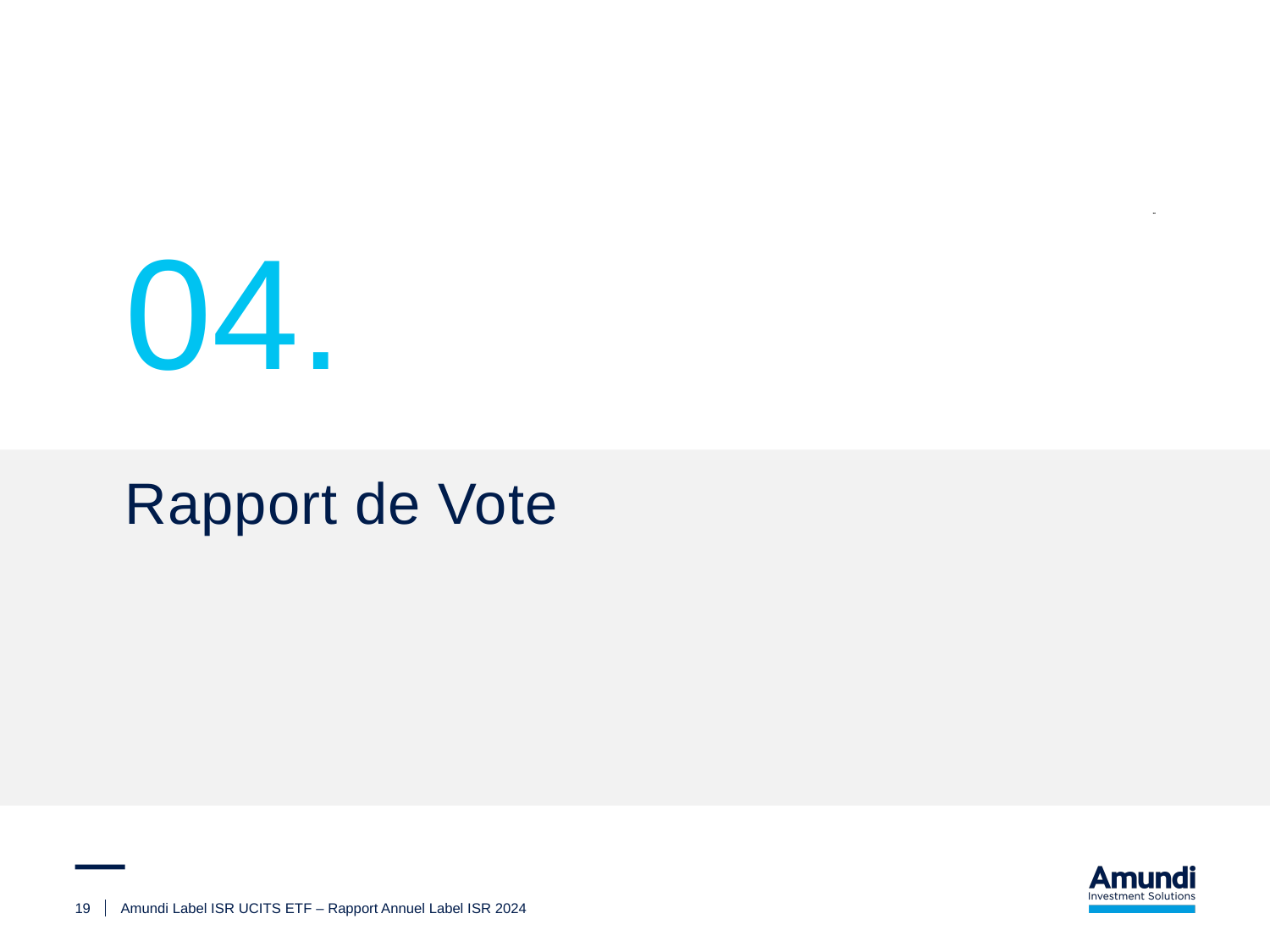

04.
Rapport de Vote
14

19
Amundi Label ISR UCITS ETF – Rapport Annuel Label ISR 2024